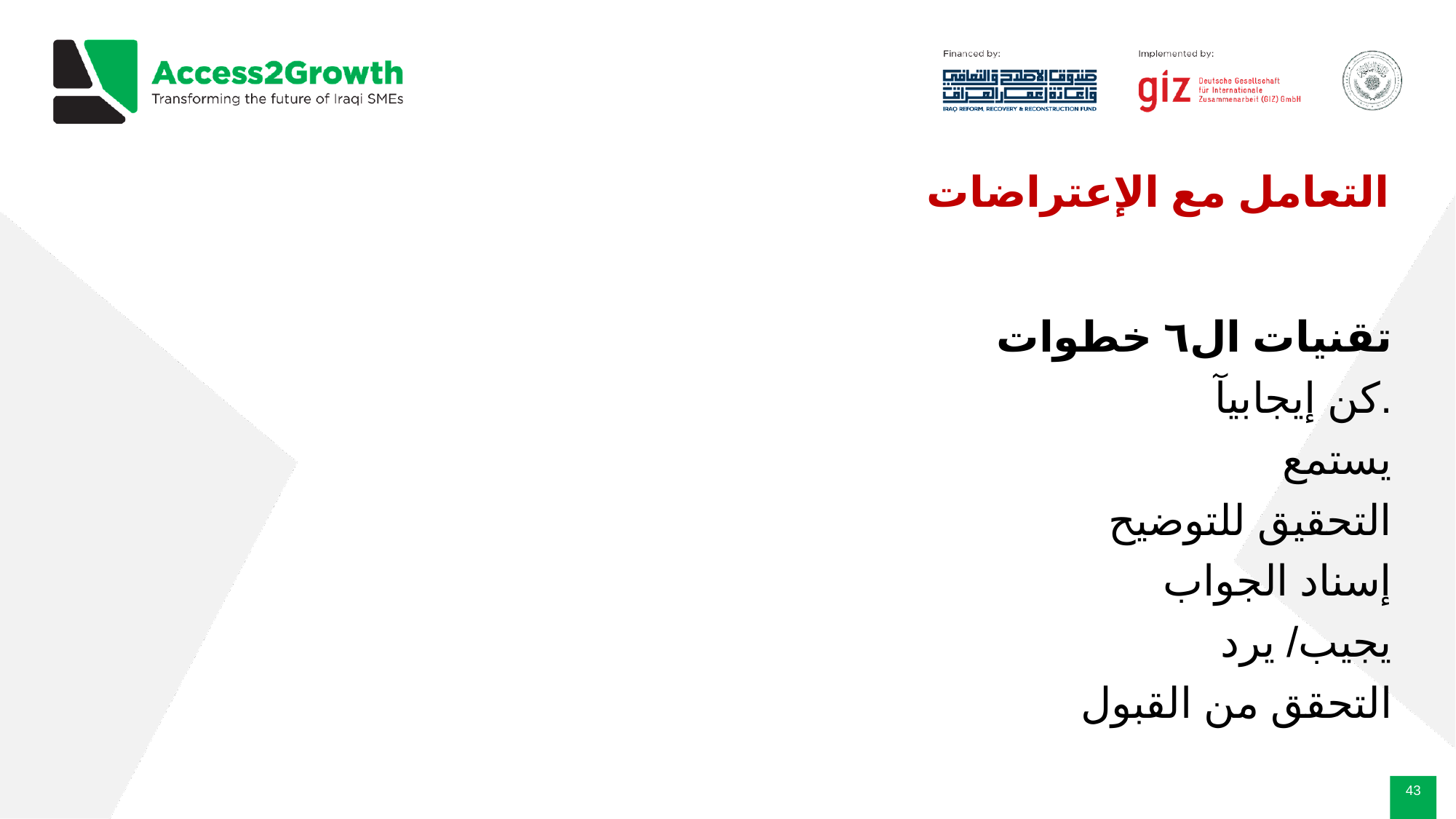

# التعامل مع الإعتراضات

تقنيات ال٦ خطوات
كن إيجابيآ.
يستمع
التحقيق للتوضيح
إسناد الجواب
يجيب/ يرد
التحقق من القبول
43